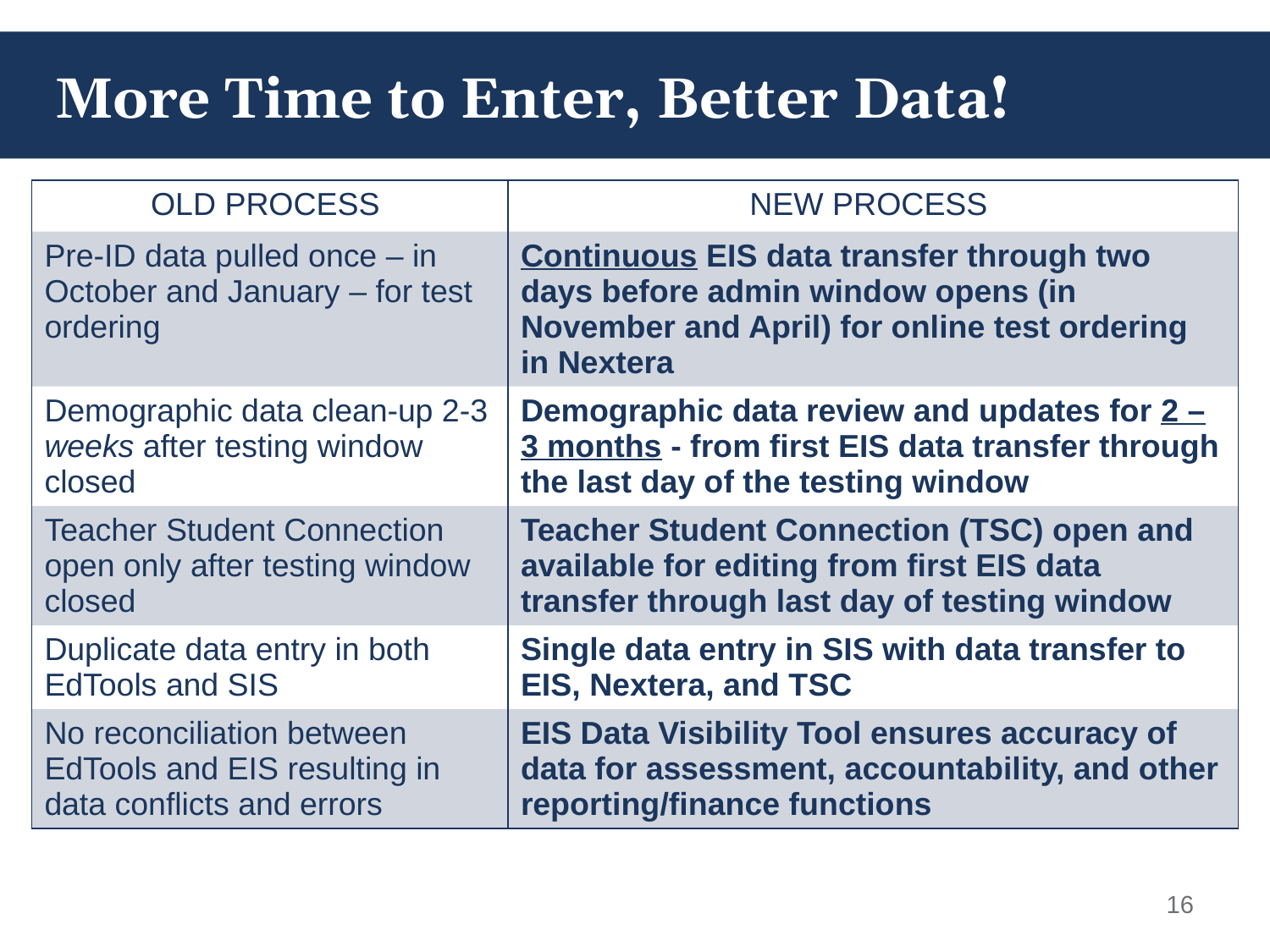

# More Time to Enter, Better Data!
| OLD PROCESS | NEW PROCESS |
| --- | --- |
| Pre-ID data pulled once – in October and January – for test ordering | Continuous EIS data transfer through two days before admin window opens (in November and April) for online test ordering in Nextera |
| Demographic data clean-up 2-3 weeks after testing window closed | Demographic data review and updates for 2 – 3 months - from first EIS data transfer through the last day of the testing window |
| Teacher Student Connection open only after testing window closed | Teacher Student Connection (TSC) open and available for editing from first EIS data transfer through last day of testing window |
| Duplicate data entry in both EdTools and SIS | Single data entry in SIS with data transfer to EIS, Nextera, and TSC |
| No reconciliation between EdTools and EIS resulting in data conflicts and errors | EIS Data Visibility Tool ensures accuracy of data for assessment, accountability, and other reporting/finance functions |
16